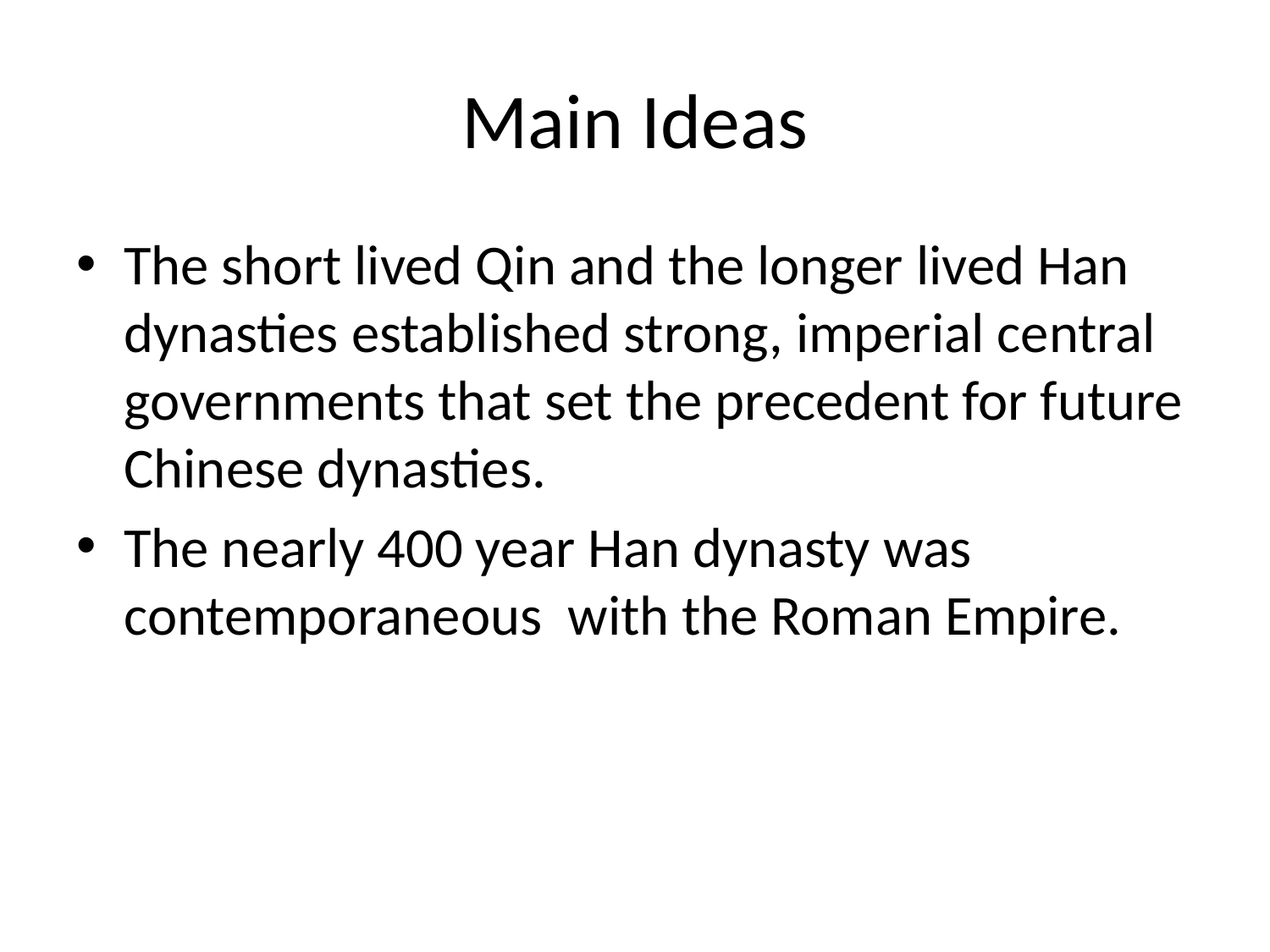

# Main Ideas
The short lived Qin and the longer lived Han dynasties established strong, imperial central governments that set the precedent for future Chinese dynasties.
The nearly 400 year Han dynasty was contemporaneous  with the Roman Empire.